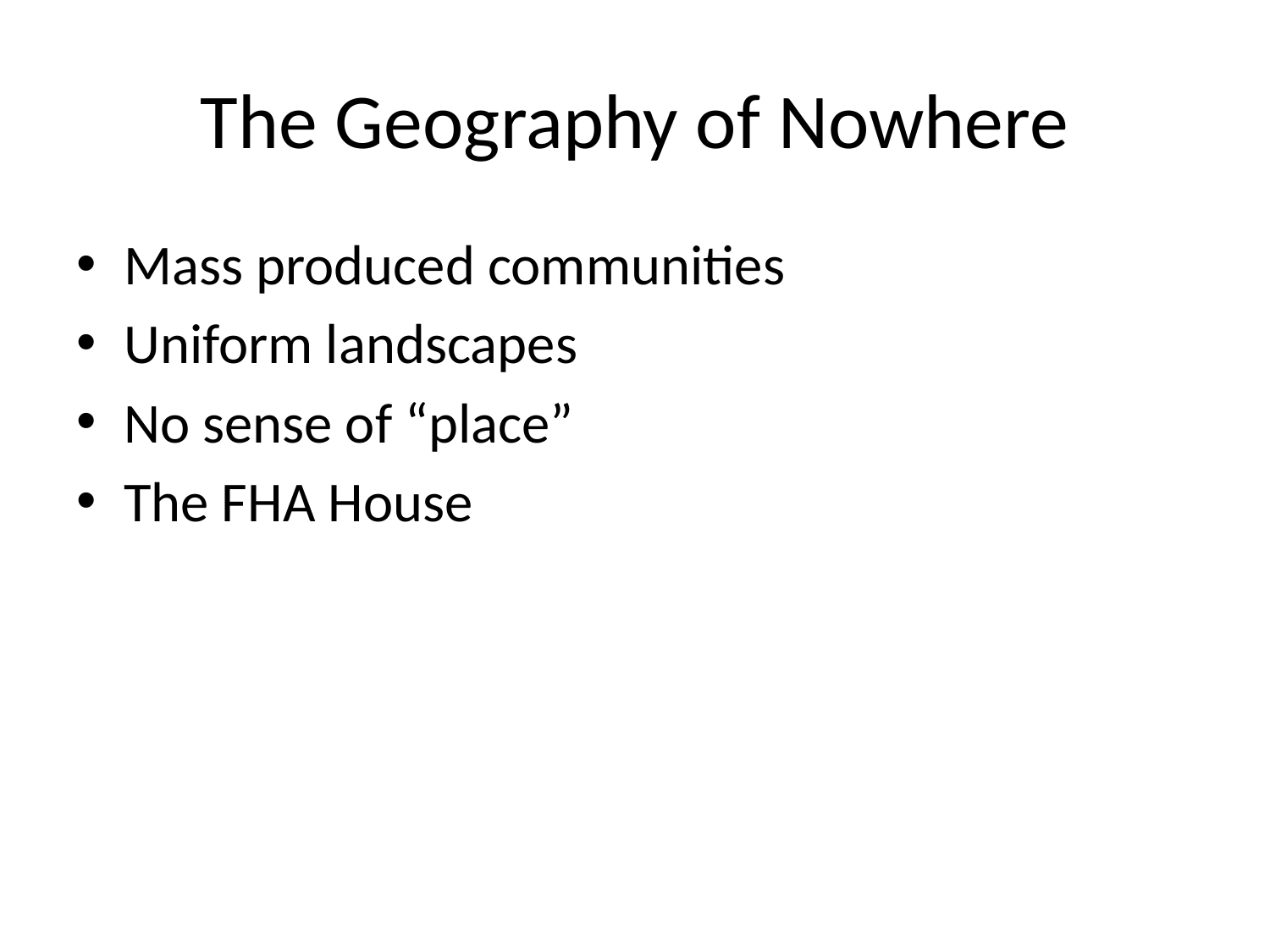

# The Geography of Nowhere
Mass produced communities
Uniform landscapes
No sense of “place”
The FHA House